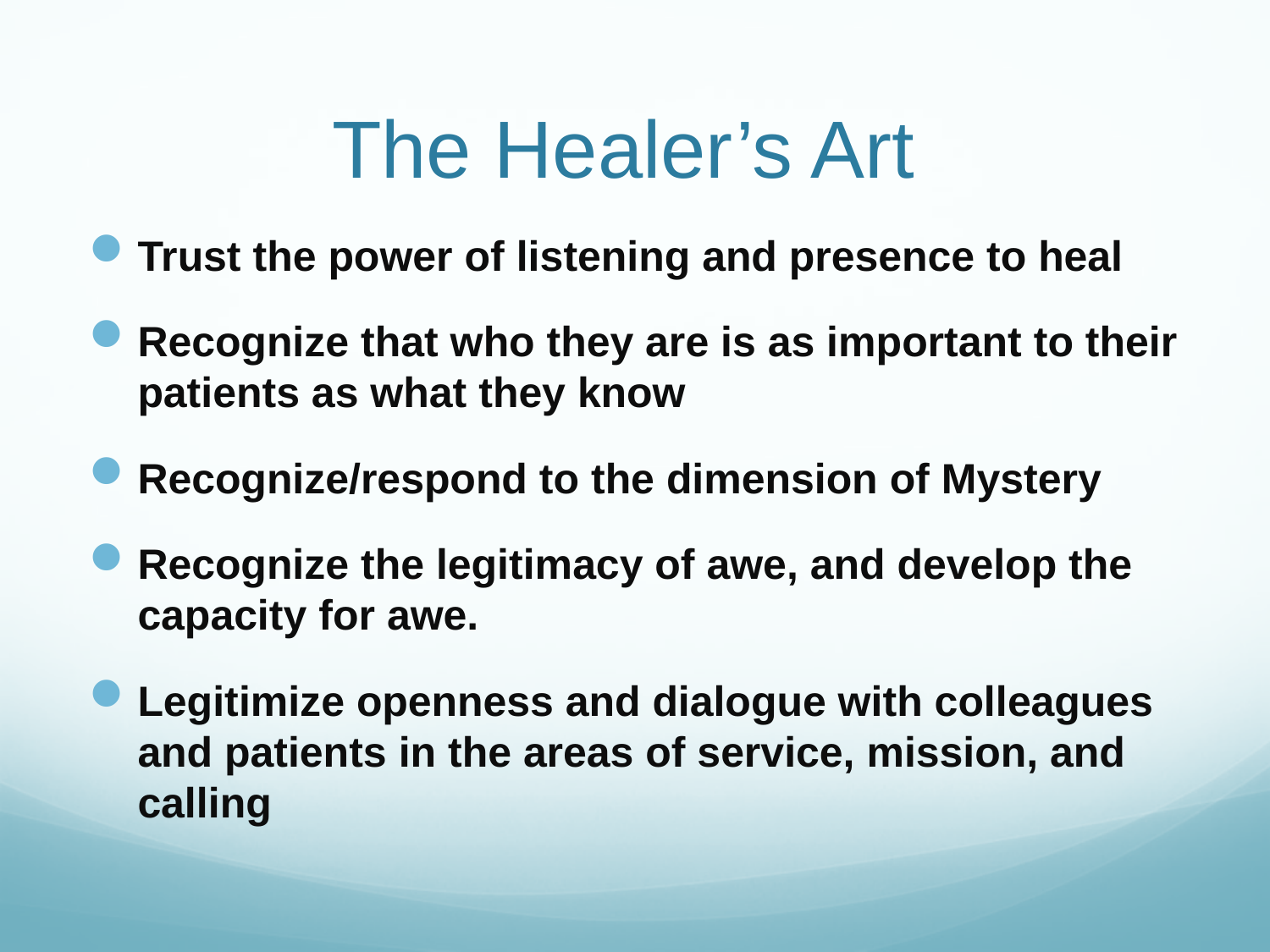

# The Healer’s Art
Trust the power of listening and presence to heal
Recognize that who they are is as important to their patients as what they know
Recognize/respond to the dimension of Mystery
Recognize the legitimacy of awe, and develop the capacity for awe.
Legitimize openness and dialogue with colleagues and patients in the areas of service, mission, and calling